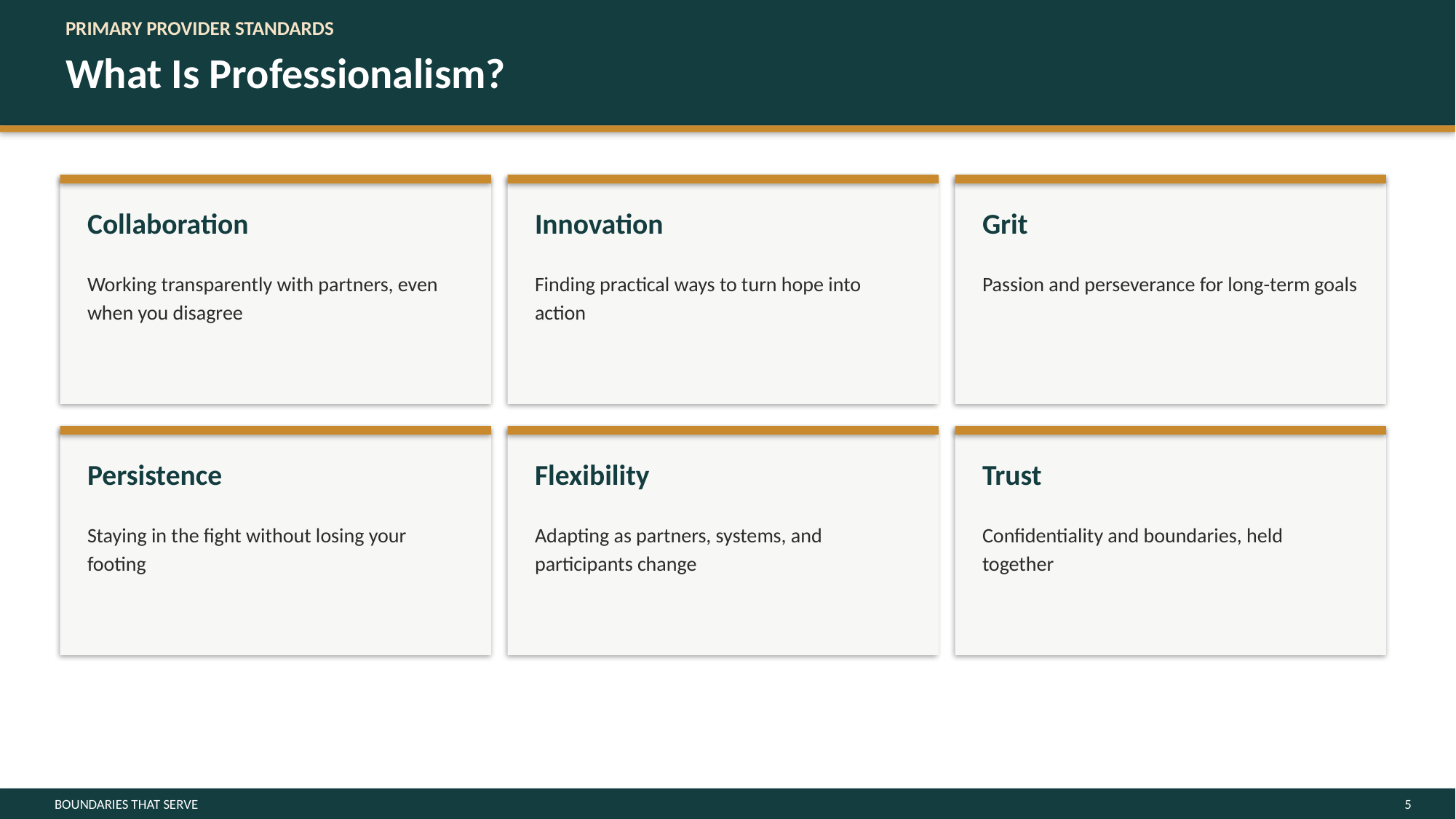

PRIMARY PROVIDER STANDARDS
What Is Professionalism?

Collaboration
Innovation
Grit
Working transparently with partners, even when you disagree
Finding practical ways to turn hope into action
Passion and perseverance for long-term goals

Persistence
Flexibility
Trust
Staying in the fight without losing your footing
Adapting as partners, systems, and participants change
Confidentiality and boundaries, held together

BOUNDARIES THAT SERVE
5